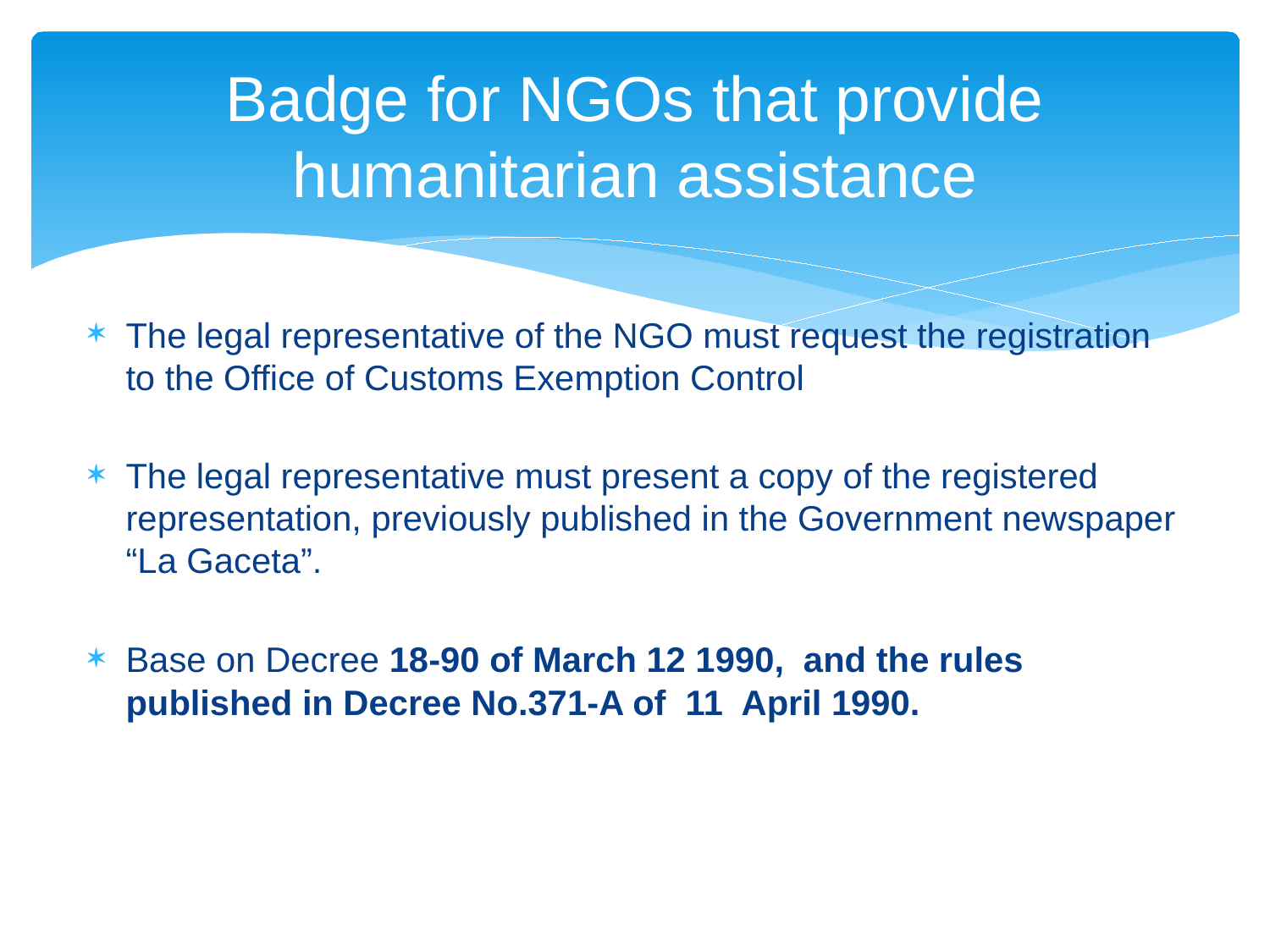

# Badge for NGOs that provide humanitarian assistance
The legal representative of the NGO must request the registration to the Office of Customs Exemption Control

The legal representative must present a copy of the registered representation, previously published in the Government newspaper “La Gaceta”.

Base on Decree 18-90 of March 12 1990,  and the rules published in Decree No.371-A of  11  April 1990.